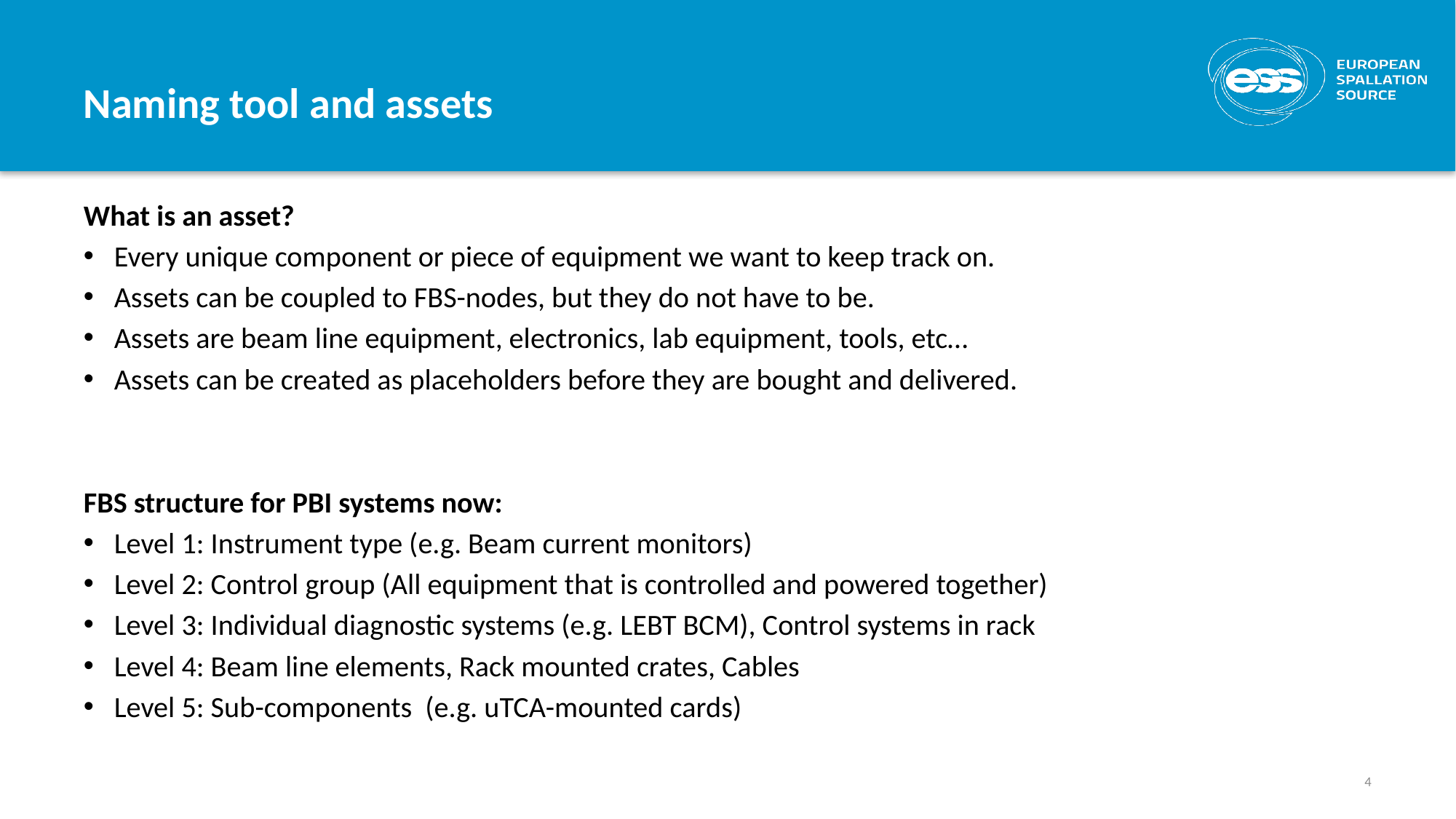

# Naming tool and assets
What is an asset?
Every unique component or piece of equipment we want to keep track on.
Assets can be coupled to FBS-nodes, but they do not have to be.
Assets are beam line equipment, electronics, lab equipment, tools, etc…
Assets can be created as placeholders before they are bought and delivered.

FBS structure for PBI systems now:
Level 1: Instrument type (e.g. Beam current monitors)
Level 2: Control group (All equipment that is controlled and powered together)
Level 3: Individual diagnostic systems (e.g. LEBT BCM), Control systems in rack
Level 4: Beam line elements, Rack mounted crates, Cables
Level 5: Sub-components  (e.g. uTCA-mounted cards)

4